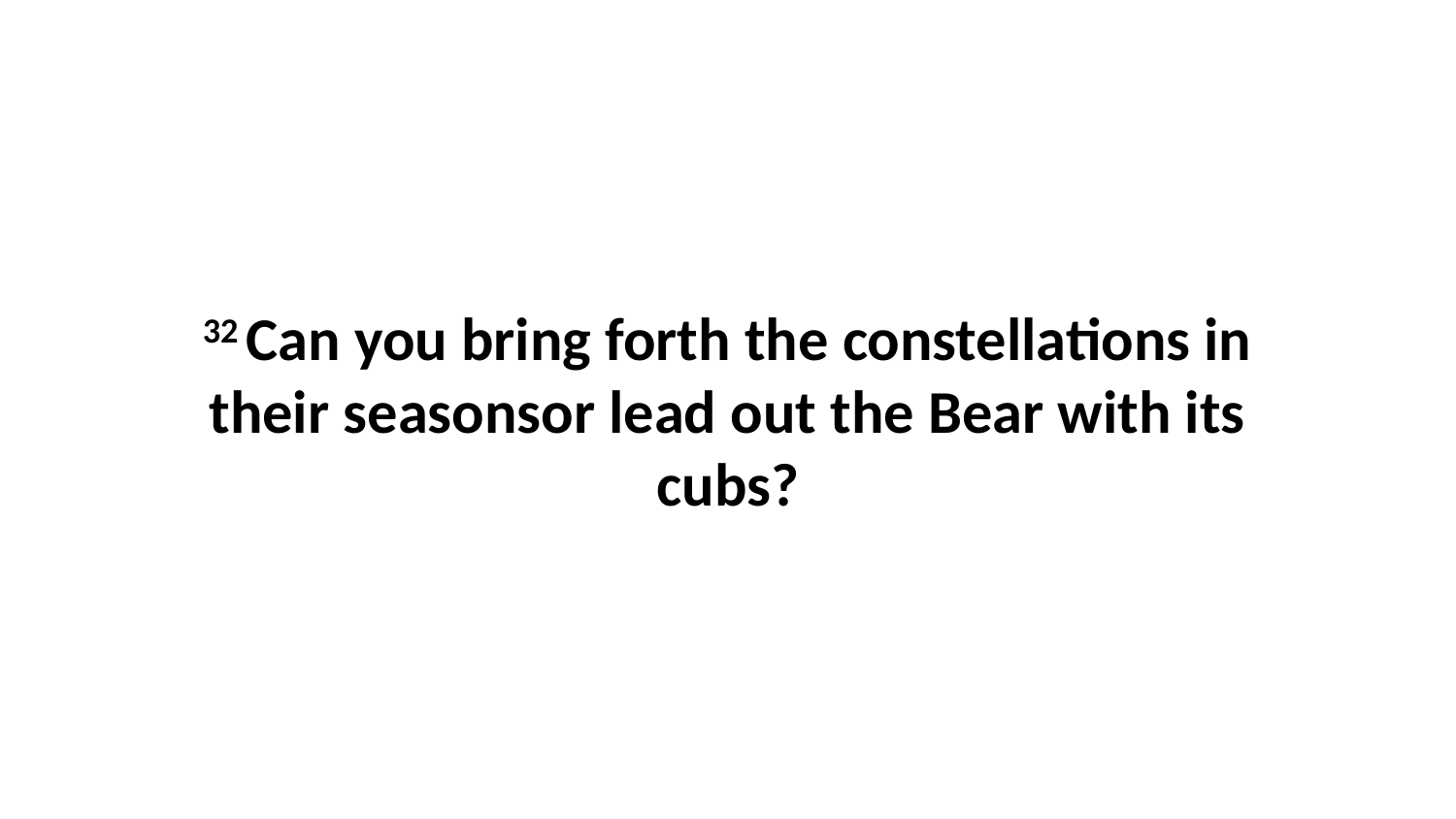

32 Can you bring forth the constellations in their seasonsor lead out the Bear with its cubs?